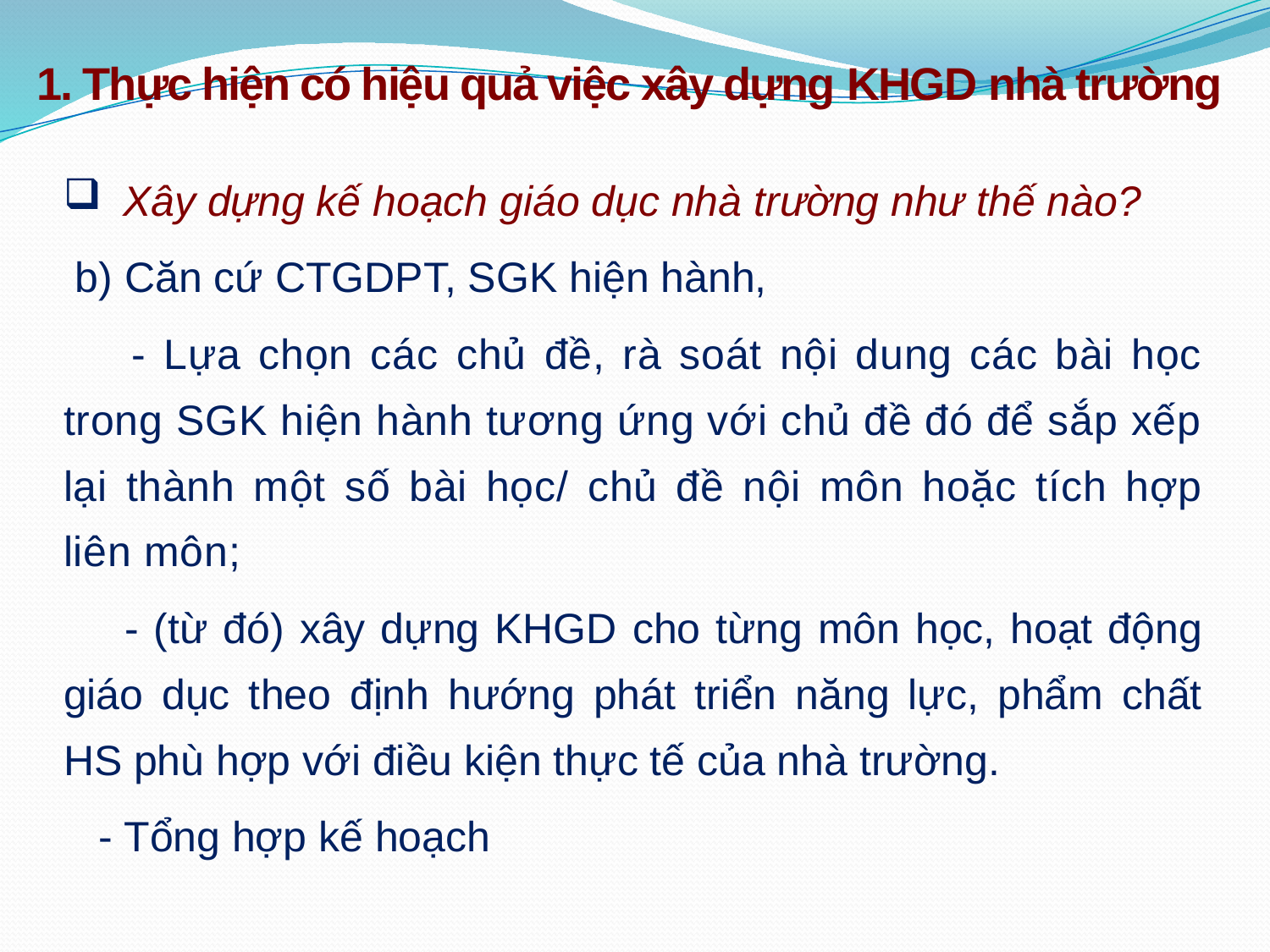

1. Thực hiện có hiệu quả việc xây dựng KHGD nhà trường
 Xây dựng kế hoạch giáo dục nhà trường như thế nào?
 b) Căn cứ CTGDPT, SGK hiện hành,
    - Lựa chọn các chủ đề, rà soát nội dung các bài học trong SGK hiện hành tương ứng với chủ đề đó để sắp xếp lại thành một số bài học/ chủ đề nội môn hoặc tích hợp liên môn;
    - (từ đó) xây dựng KHGD cho từng môn học, hoạt động giáo dục theo định hướng phát triển năng lực, phẩm chất HS phù hợp với điều kiện thực tế của nhà trường.
   - Tổng hợp kế hoạch